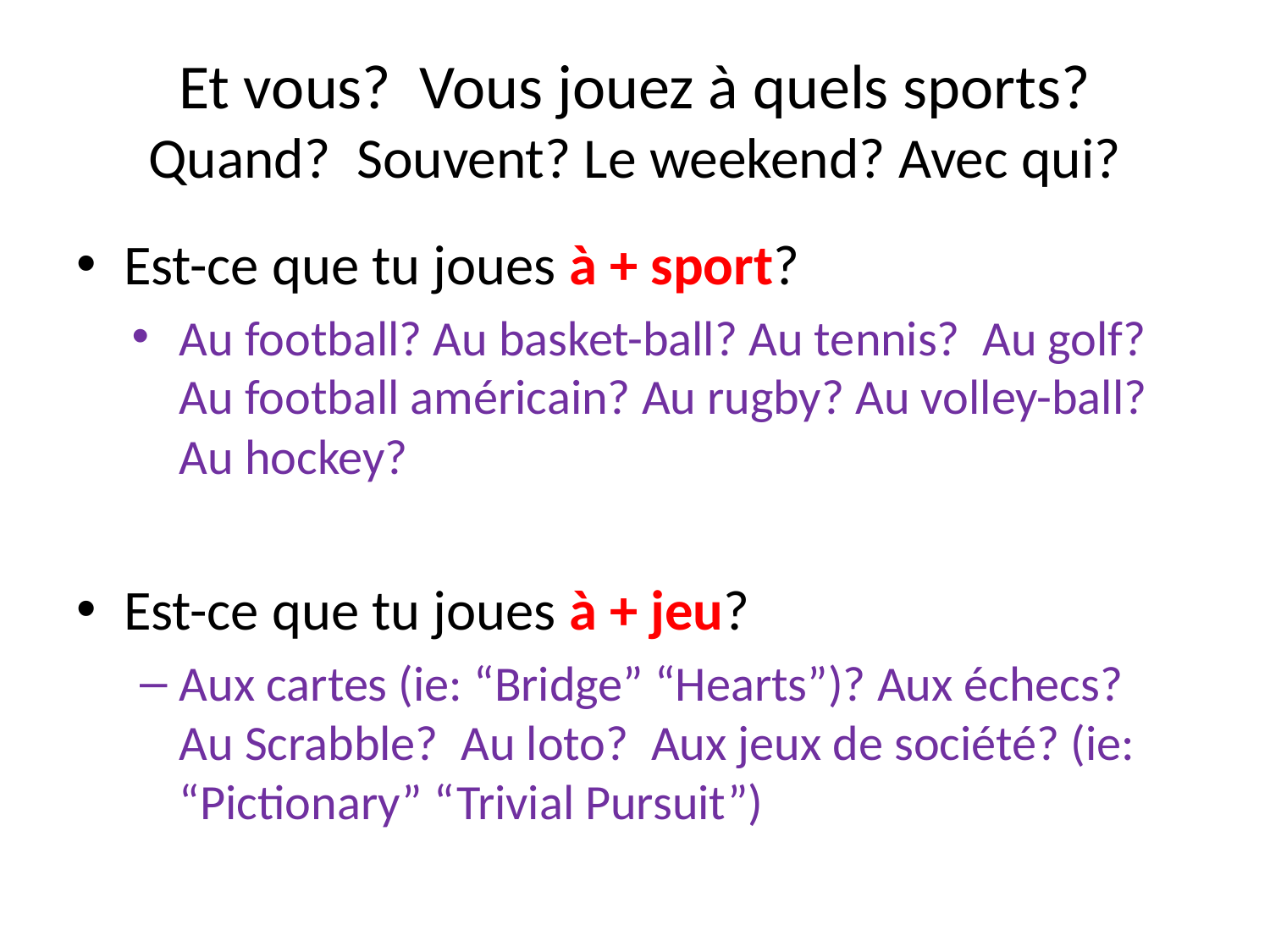

# Et vous?  Vous jouez à quels sports? Quand?  Souvent? Le weekend? Avec qui?
Est-ce que tu joues à + sport?
Au football? Au basket-ball? Au tennis?  Au golf?  Au football américain? Au rugby? Au volley-ball? Au hockey?

Est-ce que tu joues à + jeu?
Aux cartes (ie: “Bridge” “Hearts”)? Aux échecs?   Au Scrabble?  Au loto?  Aux jeux de société? (ie: “Pictionary” “Trivial Pursuit”)